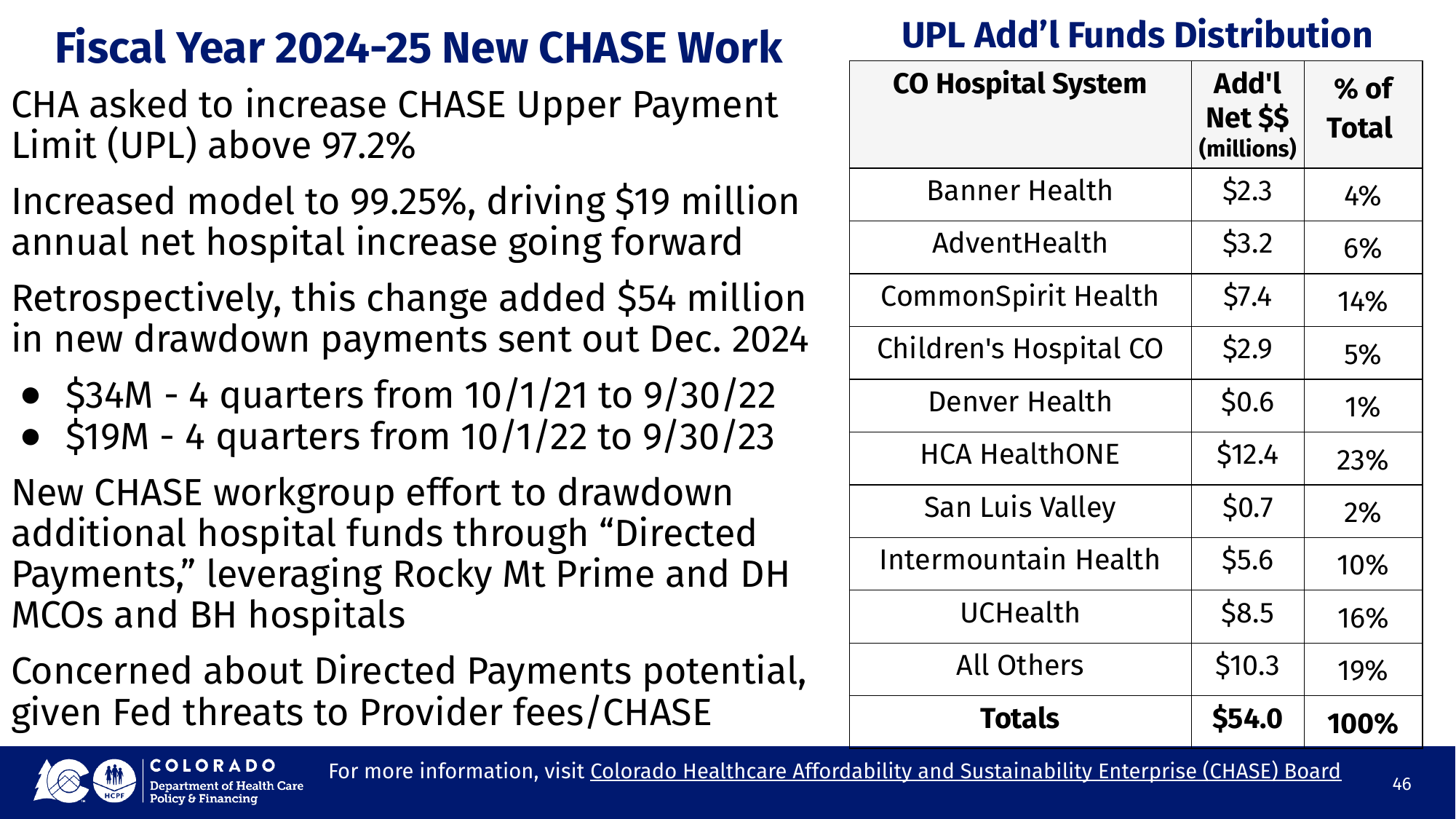

UPL Add’l Funds Distribution
# Fiscal Year 2024-25 New CHASE Work
| CO Hospital System | Add'l Net $$ (millions) | % of Total |
| --- | --- | --- |
| Banner Health | $2.3 | 4% |
| AdventHealth | $3.2 | 6% |
| CommonSpirit Health | $7.4 | 14% |
| Children's Hospital CO | $2.9 | 5% |
| Denver Health | $0.6 | 1% |
| HCA HealthONE | $12.4 | 23% |
| San Luis Valley | $0.7 | 2% |
| Intermountain Health | $5.6 | 10% |
| UCHealth | $8.5 | 16% |
| All Others | $10.3 | 19% |
| Totals | $54.0 | 100% |
CHA asked to increase CHASE Upper Payment Limit (UPL) above 97.2%
Increased model to 99.25%, driving $19 million annual net hospital increase going forward
Retrospectively, this change added $54 million in new drawdown payments sent out Dec. 2024
$34M - 4 quarters from 10/1/21 to 9/30/22
$19M - 4 quarters from 10/1/22 to 9/30/23
New CHASE workgroup effort to drawdown additional hospital funds through “Directed Payments,” leveraging Rocky Mt Prime and DH MCOs and BH hospitals
Concerned about Directed Payments potential, given Fed threats to Provider fees/CHASE

For more information, visit Colorado Healthcare Affordability and Sustainability Enterprise (CHASE) Board
46